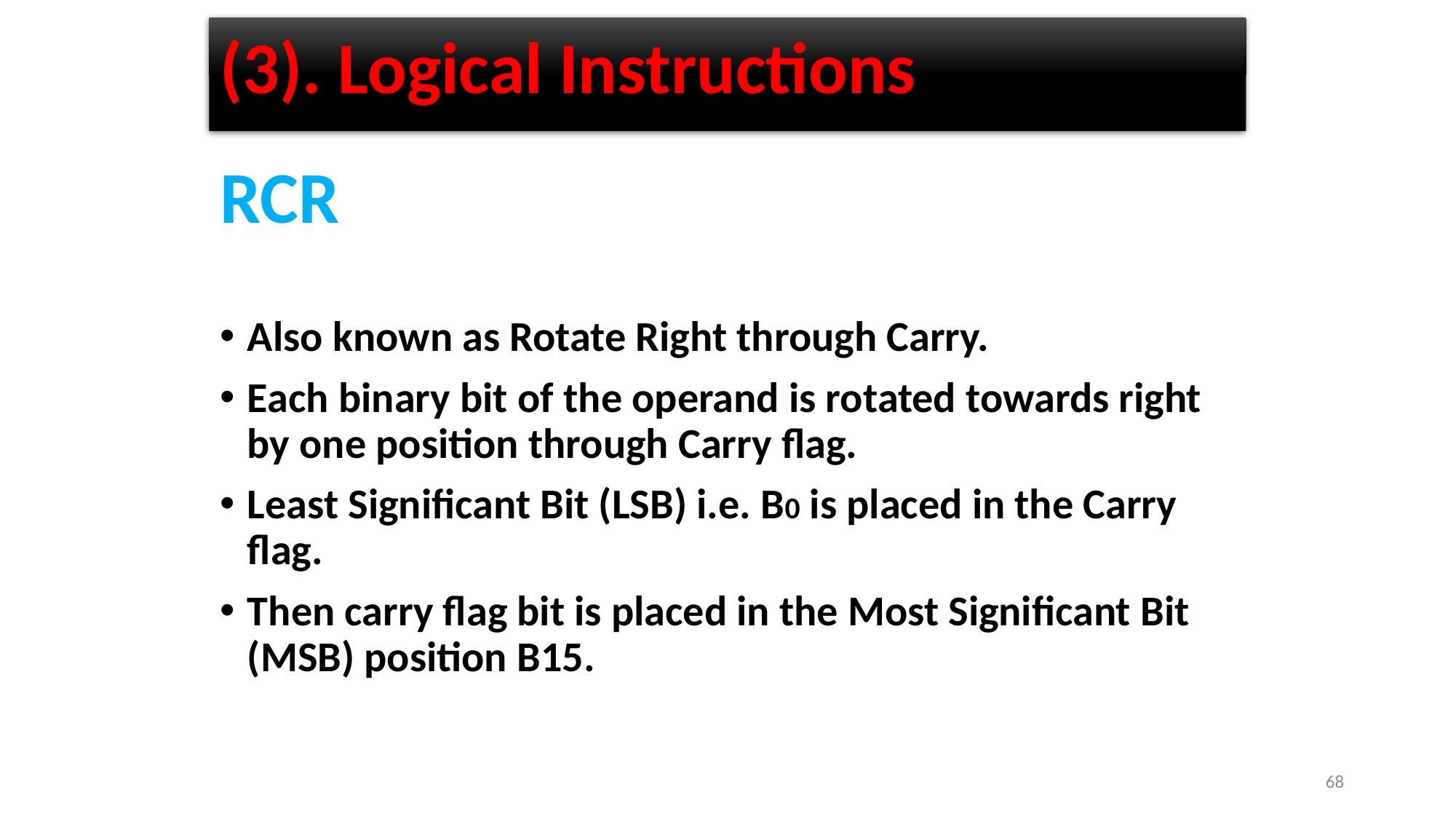

# (3). Logical Instructions
RCR

Also known as Rotate Right through Carry.
Each binary bit of the operand is rotated towards right by one position through Carry flag.
Least Significant Bit (LSB) i.e. B0 is placed in the Carry flag.
Then carry flag bit is placed in the Most Significant Bit (MSB) position B15.

68